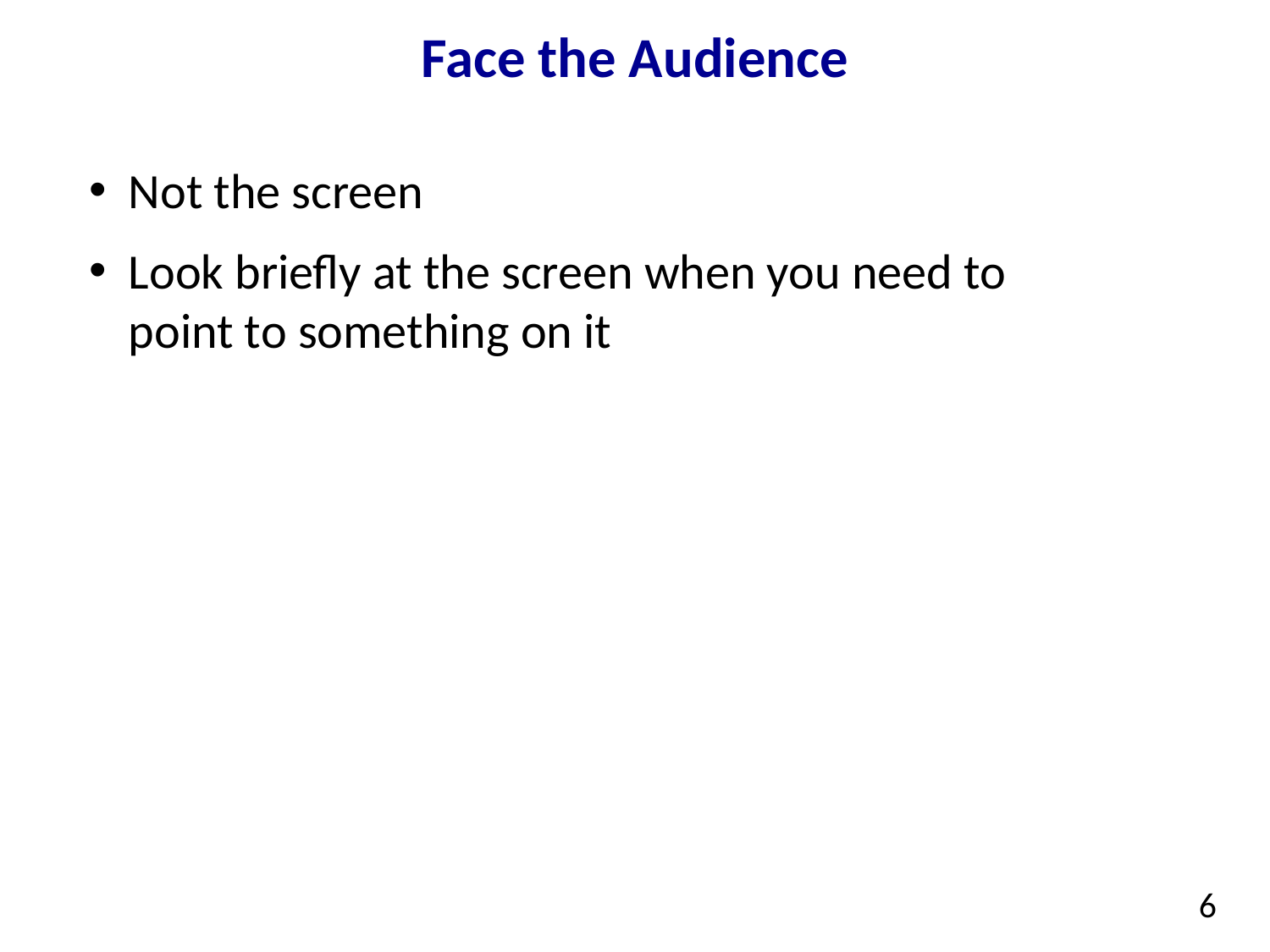

# Face the Audience
Not the screen
Look briefly at the screen when you need to point to something on it
6